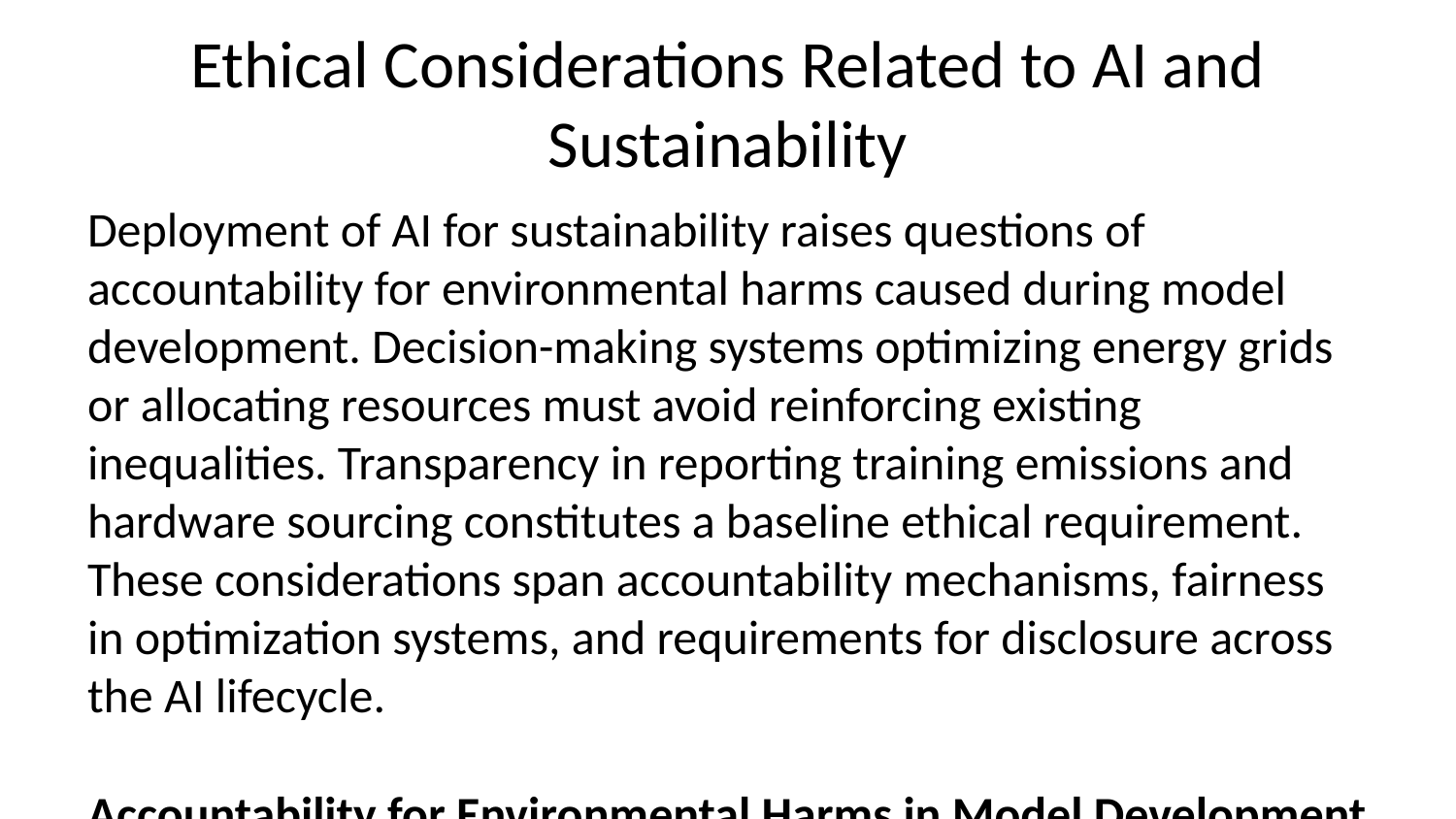

# Ethical Considerations Related to AI and Sustainability
Deployment of AI for sustainability raises questions of accountability for environmental harms caused during model development. Decision-making systems optimizing energy grids or allocating resources must avoid reinforcing existing inequalities. Transparency in reporting training emissions and hardware sourcing constitutes a baseline ethical requirement. These considerations span accountability mechanisms, fairness in optimization systems, and requirements for disclosure across the AI lifecycle.
Accountability for Environmental Harms in Model Development
Developers and deploying organizations bear responsibility for the environmental impacts generated during training, inference, and hardware production. Clear lines of accountability require mechanisms to trace and attribute harms, including carbon emissions and resource depletion.
Example
AI systems used in sustainability reporting must incorporate mandatory algorithmic transparency and independent third-party audits to prevent manipulation of environmental claims and to ensure accountability for the carbon and material footprints created during model development, as outlined in the UNESCO Recommendation on the Ethics of Artificial Intelligence.
Avoidance of Reinforcing Inequalities in Resource Allocation Systems
AI-driven optimization of energy grids, water distribution, or climate adaptation resources can inadvertently amplify existing social and economic disparities if trained on biased data or designed without inclusive input. Systems must incorporate safeguards to promote equitable outcomes.
Example
AI applications for climate action in developing countries risk perpetuating social inequalities if algorithms are not designed inclusively, as they may favor solutions aligned with Global North data and priorities while marginalizing vulnerable communities already facing disproportionate climate impacts, according to the UNFCCC note on AI and Climate Action: Opportunities, Risks and Challenges for Developing Countries.
Transparency Requirements for Emissions Reporting and Hardware Sourcing
Public disclosure of training emissions, inference energy use, and sourcing of critical materials such as rare earth elements enables informed scrutiny and supports accountability. Lack of standardized reporting hinders meaningful assessment of AI’s sustainability claims.
Example
Major technology companies release high-level sustainability reports on aggregate Scope 1-3 emissions from data centers and AI workloads, yet the absence of model-level transparency regarding specific training locations, grid carbon intensity, and hardware supply chains limits effective oversight and innovation toward lower-impact AI, as highlighted in the article Why transparency matters for sustainable data centers and carbon-neutral artificial intelligence.
Integration of Environmental Justice in AI Governance
Ethical frameworks for sustainable AI must address distributional and procedural justice, ensuring that the burdens of AI infrastructure (such as mining and e-waste) and the benefits of AI-driven climate solutions are shared equitably across regions and communities.
Example
A climate justice approach to AI ethics emphasizes distributional justice (who bears the environmental costs and receives the benefits) and procedural justice (who participates in decision-making), recognizing that AI development concentrated in high-income regions can exacerbate global inequalities in both environmental harms and access to sustainability tools, as discussed in analyses of AI adoption for advancing energy justice.